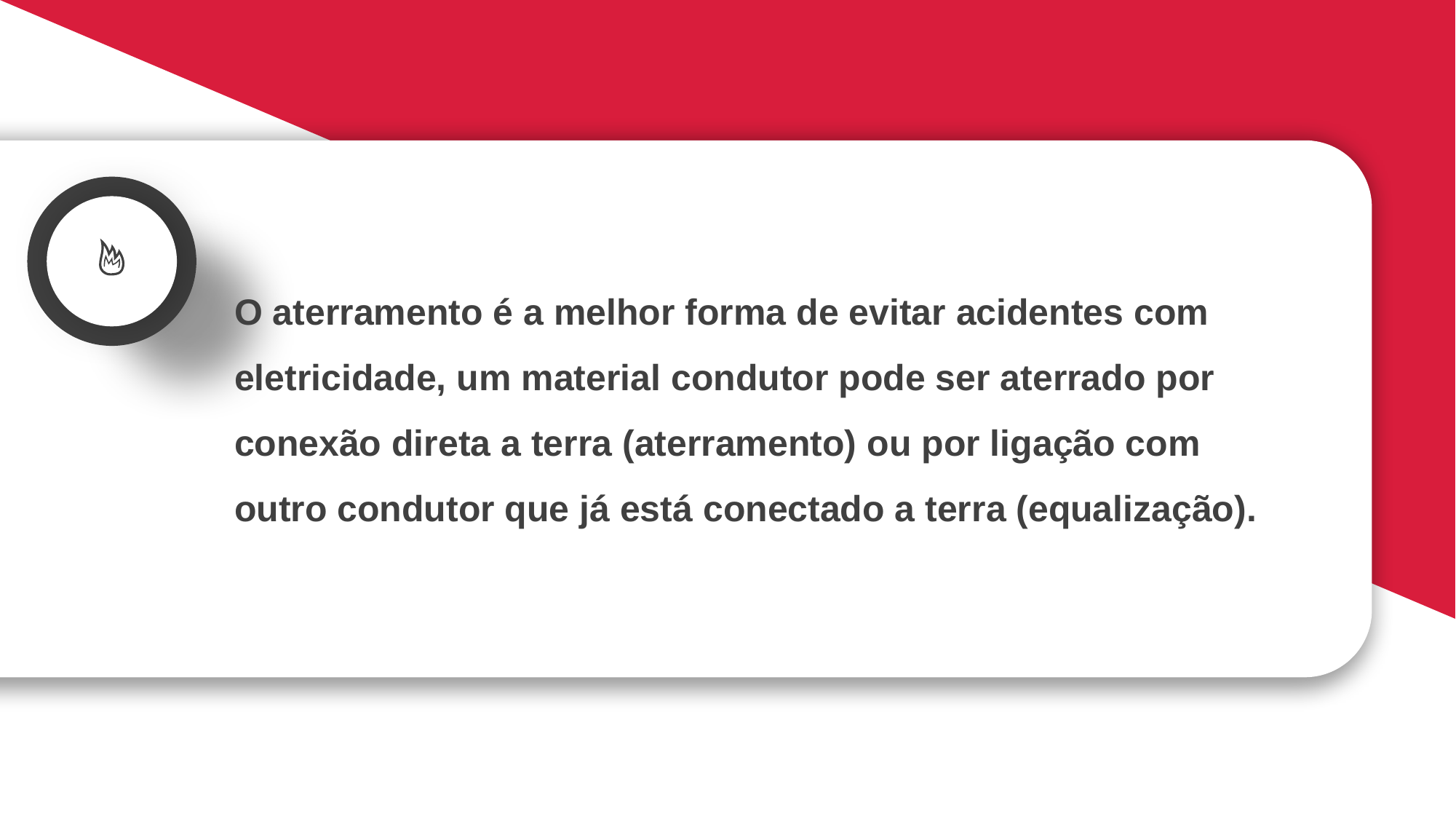

O aterramento é a melhor forma de evitar acidentes com eletricidade, um material condutor pode ser aterrado por conexão direta a terra (aterramento) ou por ligação com outro condutor que já está conectado a terra (equalização).